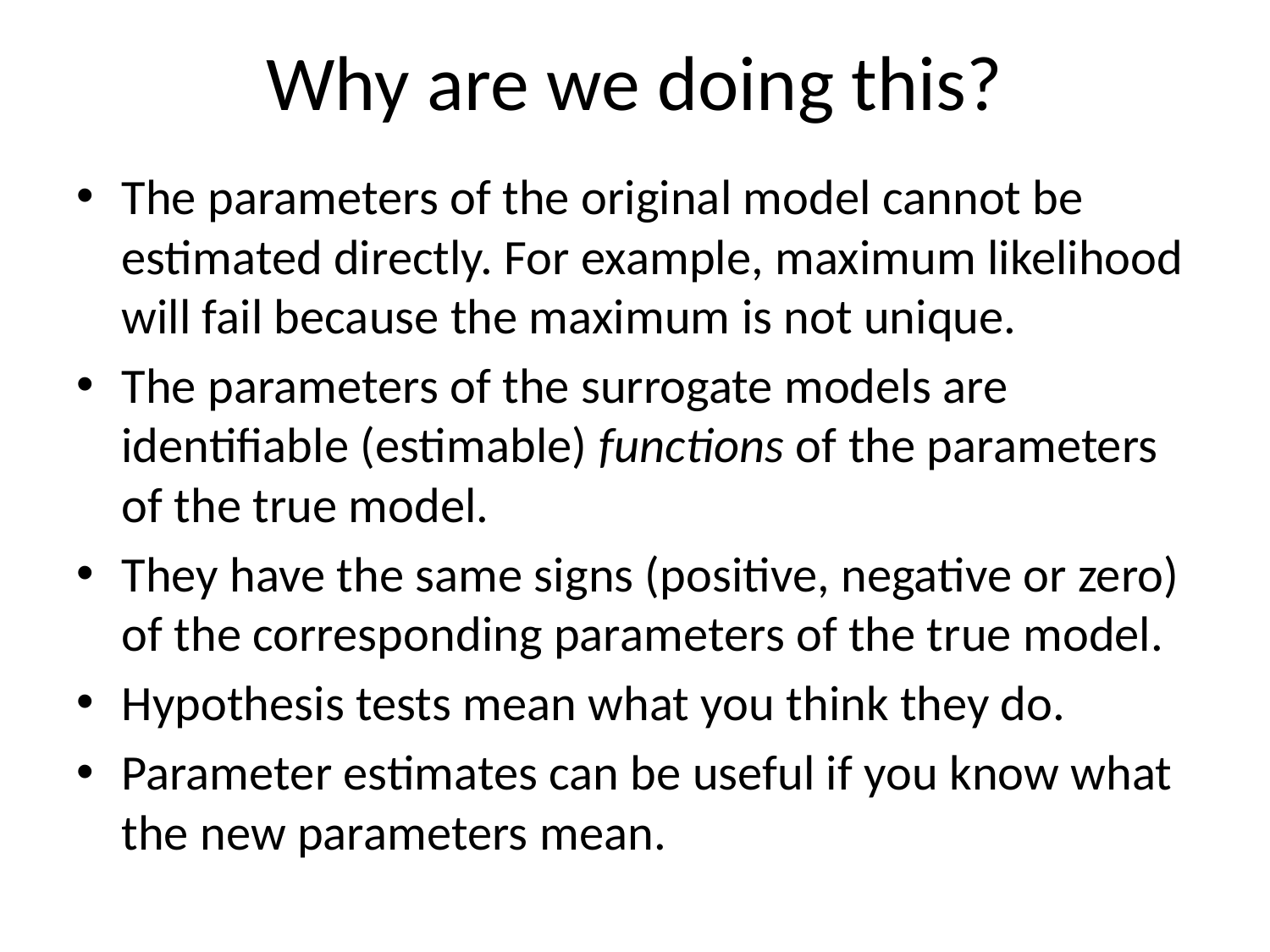

# Why are we doing this?
The parameters of the original model cannot be estimated directly. For example, maximum likelihood will fail because the maximum is not unique.
The parameters of the surrogate models are identifiable (estimable) functions of the parameters of the true model.
They have the same signs (positive, negative or zero) of the corresponding parameters of the true model.
Hypothesis tests mean what you think they do.
Parameter estimates can be useful if you know what the new parameters mean.